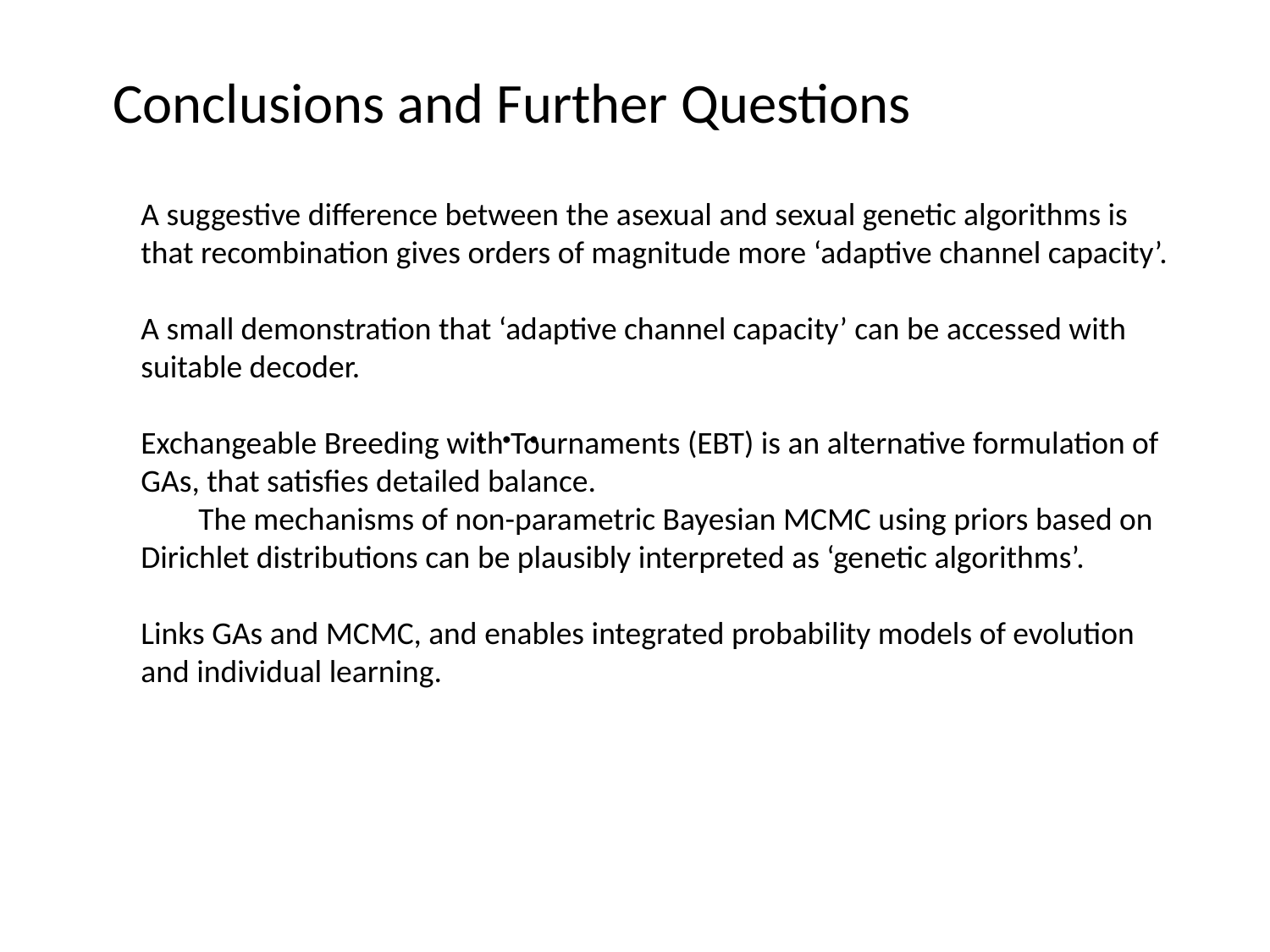

Conclusions and Further Questions
A suggestive difference between the asexual and sexual genetic algorithms is that recombination gives orders of magnitude more ‘adaptive channel capacity’.

A small demonstration that ‘adaptive channel capacity’ can be accessed with suitable decoder.

Exchangeable Breeding with Tournaments (EBT) is an alternative formulation of GAs, that satisfies detailed balance.
        The mechanisms of non-parametric Bayesian MCMC using priors based on Dirichlet distributions can be plausibly interpreted as ‘genetic algorithms’.

Links GAs and MCMC, and enables integrated probability models of evolution and individual learning.

. . .